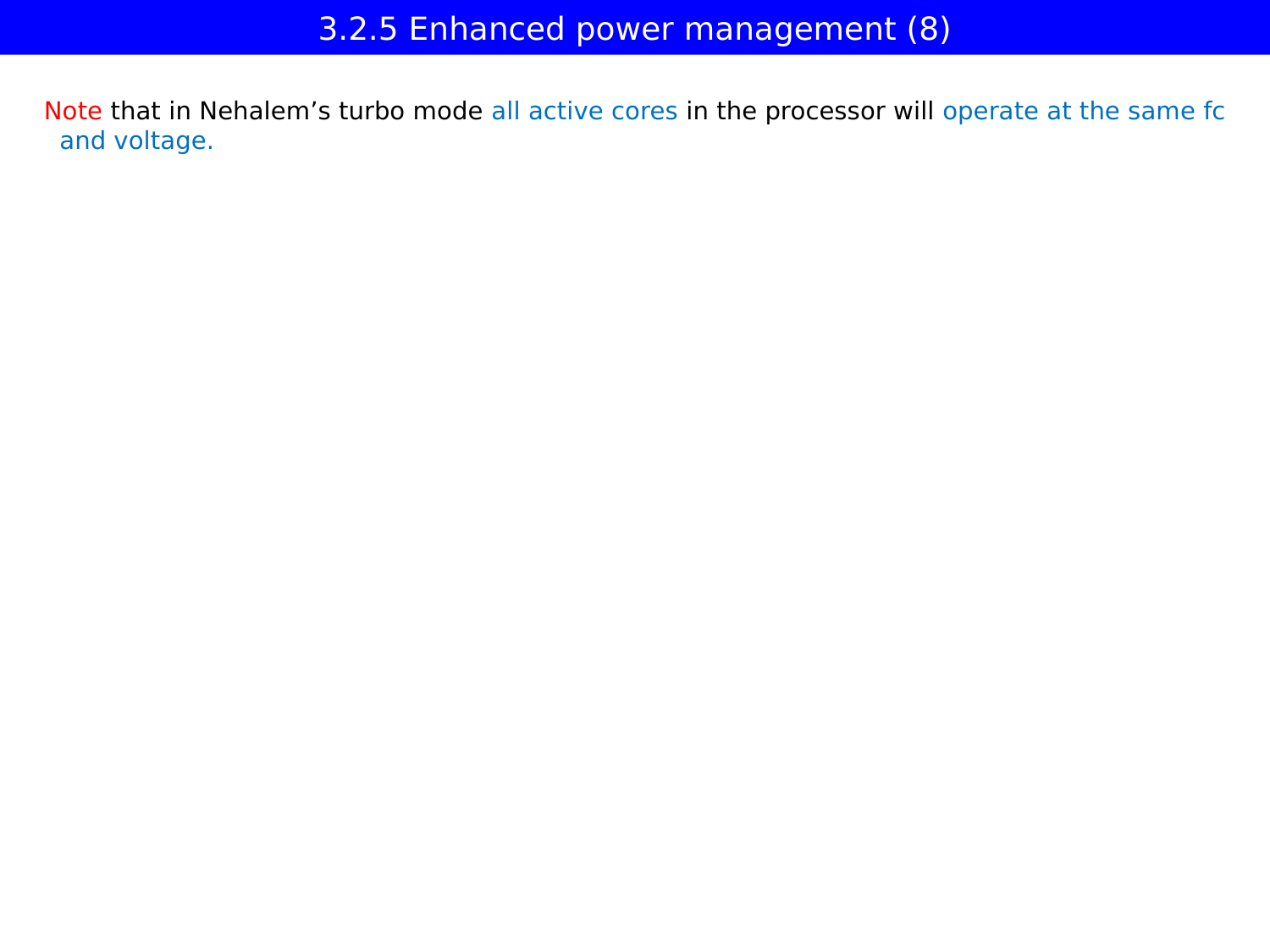

# 3.2.5 Enhanced power management (8)
Note that in Nehalem’s turbo mode all active cores in the processor will operate at the same fc
  and voltage.